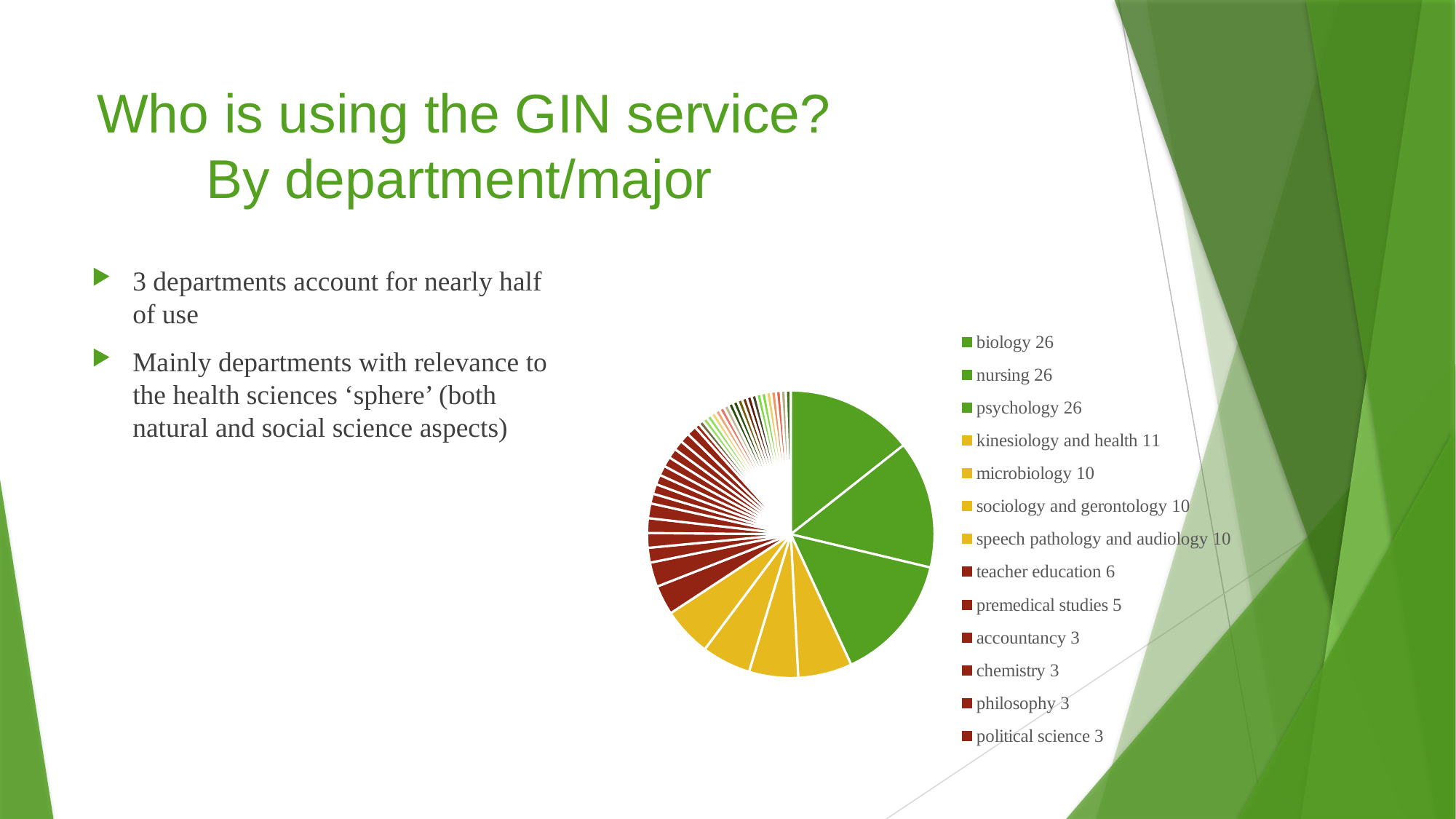

# Who is using the GIN service? By department/major

### Chart

| Category |  |
|---|---|
| biology 26 | 26.0 |
| nursing 26 | 26.0 |
| psychology 26 | 26.0 |
| kinesiology and health 11 | 11.0 |
| microbiology 10 | 10.0 |
| sociology and gerontology 10 | 10.0 |
| speech pathology and audiology 10 | 10.0 |
| teacher education 6 | 6.0 |
| premedical studies 5 | 5.0 |
| accountancy 3 | 3.0 |
| chemistry 3 | 3.0 |
| philosophy 3 | 3.0 |
| political science 3 | 3.0 |
| chinese 2 | 2.0 |
| engineering technology 2 | 2.0 |
| environmental science 2 | 2.0 |
| family studies and social work 2 | 2.0 |
| finance 2 | 2.0 |
| french 2 | 2.0 |
| geography 2 | 2.0 |
| international studies 2 | 2.0 |
| library 2 | 2.0 |
| academic advisor 1 | 1.0 |
| architecture 1 | 1.0 |
| biochemistry 1 | 1.0 |
| chemical engineering 1 | 1.0 |
| classics 1 | 1.0 |
| criminal justice 1 | 1.0 |
| educational leadership 1 | 1.0 |
| english 1 | 1.0 |
| geology 1 | 1.0 |
| health promotion 1 | 1.0 |
| management 1 | 1.0 |
| marketing 1 | 1.0 |
| mass communication 1 | 1.0 |
| mathematics 1 | 1.0 |
| media journalism and film 1 | 1.0 |
| nutrition 1 | 1.0 |
| sport leadership and management 1 | 1.0 |
| strategic communication 1 | 1.0 |
| student affairs 1 | 1.0 |
| undeclared 1 | 1.0 |
| university studies 1 | 1.0 |
3 departments account for nearly half of use
Mainly departments with relevance to the health sciences ‘sphere’ (both natural and social science aspects)